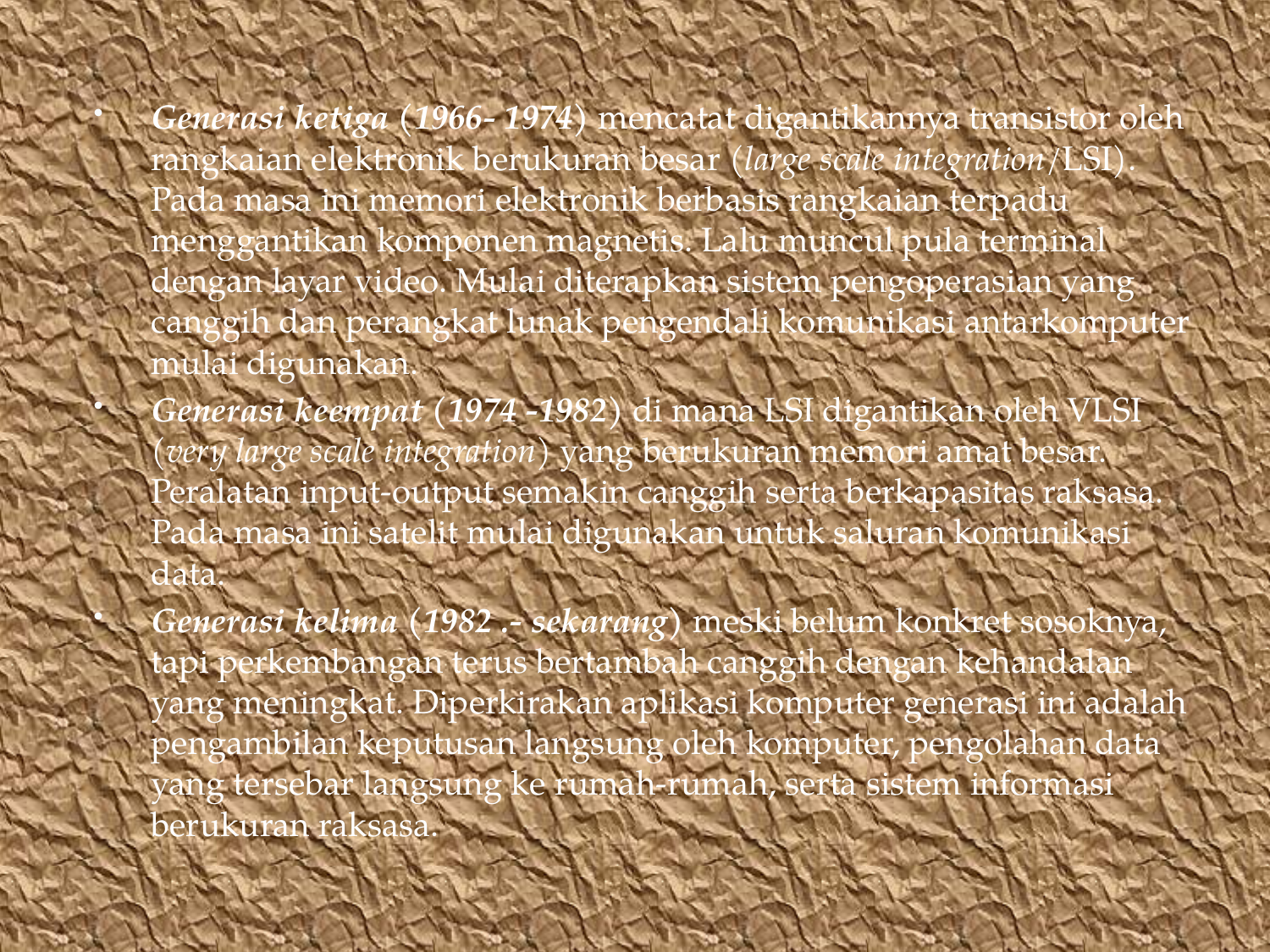

Generasi ketiga (1966- 1974) mencatat digantikannya transistor oleh rangkaian elektronik berukuran besar (large scale integration/LSI). Pada masa ini memori elektronik berbasis rangkaian terpadu menggantikan komponen magnetis. Lalu muncul pula terminal dengan layar video. Mulai diterapkan sistem pengoperasian yang canggih dan perangkat lunak pengendali komunikasi antarkomputer mulai digunakan.
Generasi keempat (1974 -1982) di mana LSI digantikan oleh VLSI (very large scale integration) yang berukuran memori amat besar. Peralatan input-output semakin canggih serta berkapasitas raksasa. Pada masa ini satelit mulai digunakan untuk saluran komunikasi data.
Generasi kelima (1982 .- sekarang) meski belum konkret sosoknya, tapi perkembangan terus bertambah canggih dengan kehandalan yang meningkat. Diperkirakan aplikasi komputer generasi ini adalah pengambilan keputusan langsung oleh komputer, pengolahan data yang tersebar langsung ke rumah-rumah, serta sistem informasi berukuran raksasa.